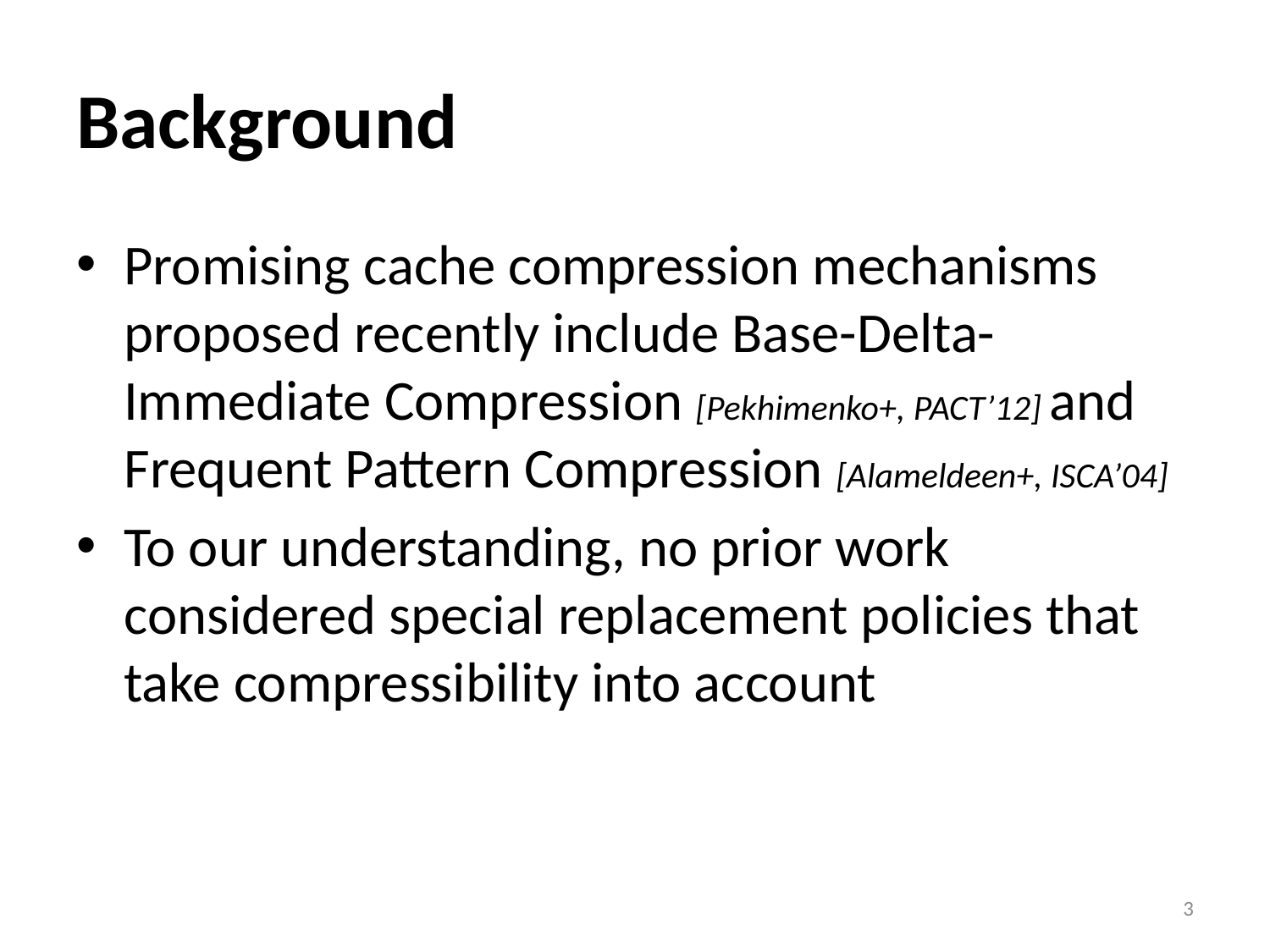

# Background
Promising cache compression mechanisms proposed recently include Base-Delta-Immediate Compression [Pekhimenko+, PACT’12] and Frequent Pattern Compression [Alameldeen+, ISCA’04]
To our understanding, no prior work considered special replacement policies that take compressibility into account

3